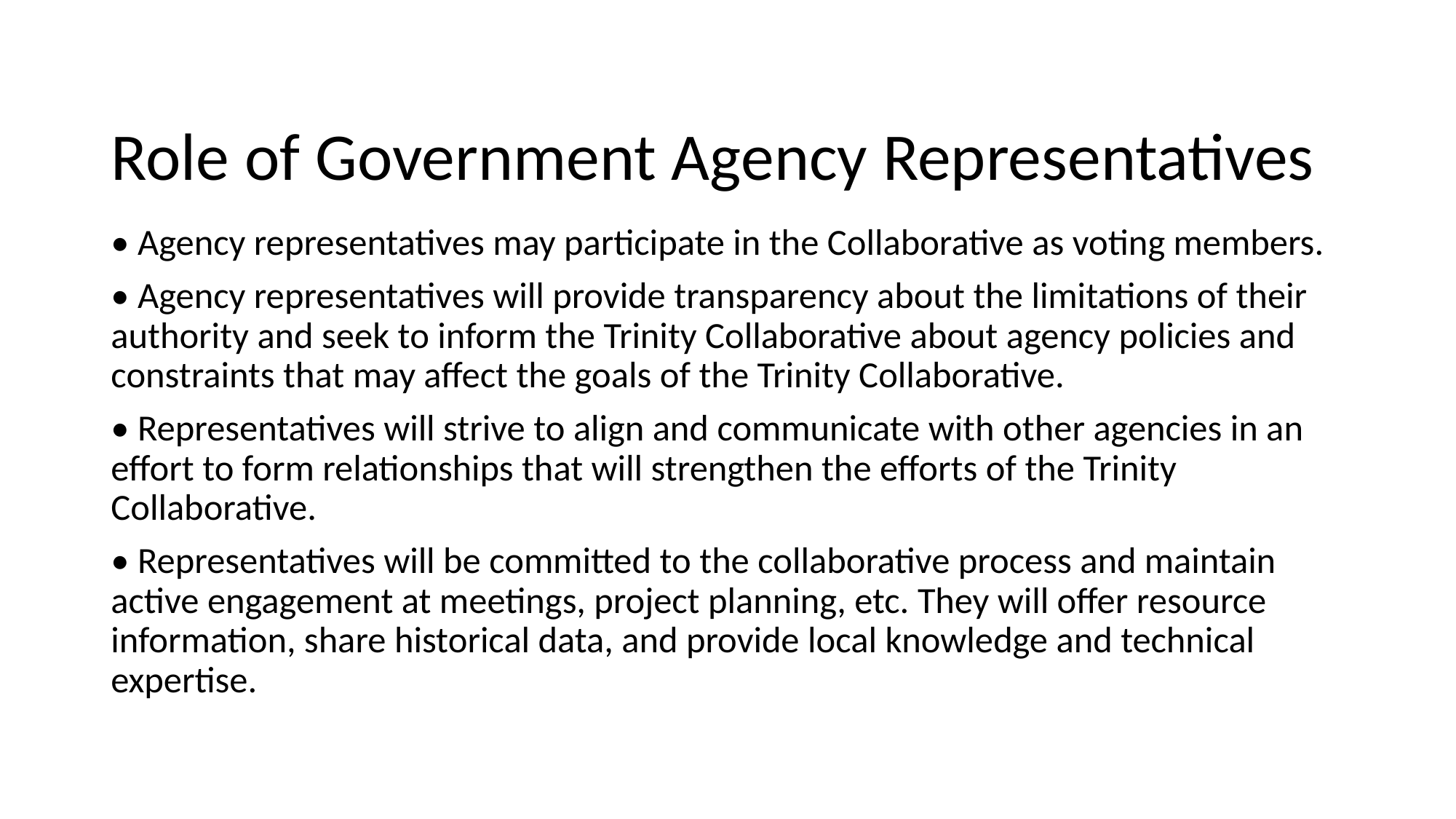

# Role of Government Agency Representatives
• Agency representatives may participate in the Collaborative as voting members.
• Agency representatives will provide transparency about the limitations of their authority and seek to inform the Trinity Collaborative about agency policies and constraints that may affect the goals of the Trinity Collaborative.
• Representatives will strive to align and communicate with other agencies in an effort to form relationships that will strengthen the efforts of the Trinity Collaborative.
• Representatives will be committed to the collaborative process and maintain active engagement at meetings, project planning, etc. They will offer resource information, share historical data, and provide local knowledge and technical expertise.